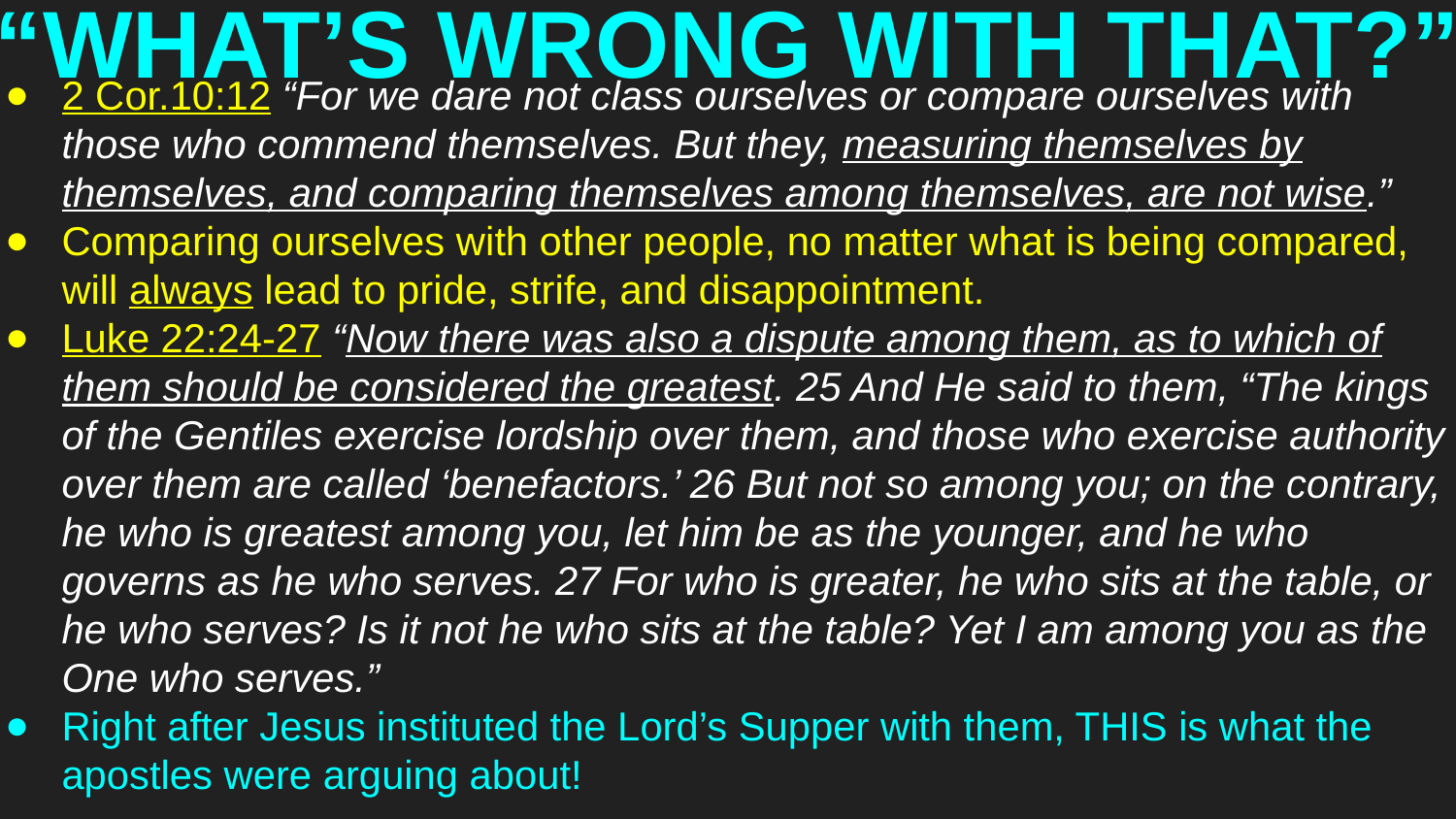

# “WHAT’S WRONG WITH THAT?”
2 Cor.10:12 “For we dare not class ourselves or compare ourselves with those who commend themselves. But they, measuring themselves by themselves, and comparing themselves among themselves, are not wise.”
Comparing ourselves with other people, no matter what is being compared, will always lead to pride, strife, and disappointment.
Luke 22:24-27 “Now there was also a dispute among them, as to which of them should be considered the greatest. 25 And He said to them, “The kings of the Gentiles exercise lordship over them, and those who exercise authority over them are called ‘benefactors.’ 26 But not so among you; on the contrary, he who is greatest among you, let him be as the younger, and he who governs as he who serves. 27 For who is greater, he who sits at the table, or he who serves? Is it not he who sits at the table? Yet I am among you as the One who serves.”
Right after Jesus instituted the Lord’s Supper with them, THIS is what the apostles were arguing about!